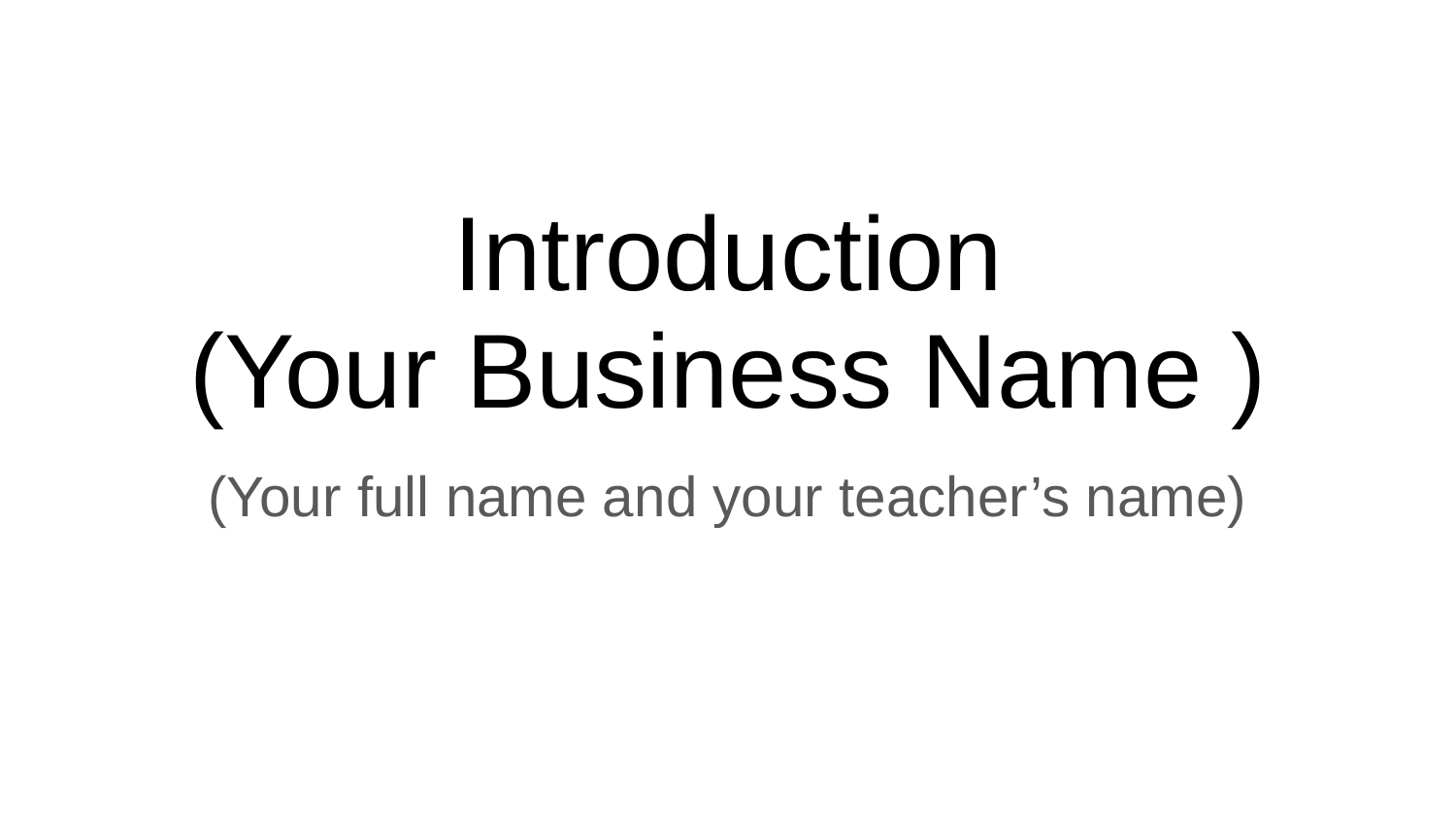

# Introduction
(Your Business Name )
(Your full name and your teacher’s name)